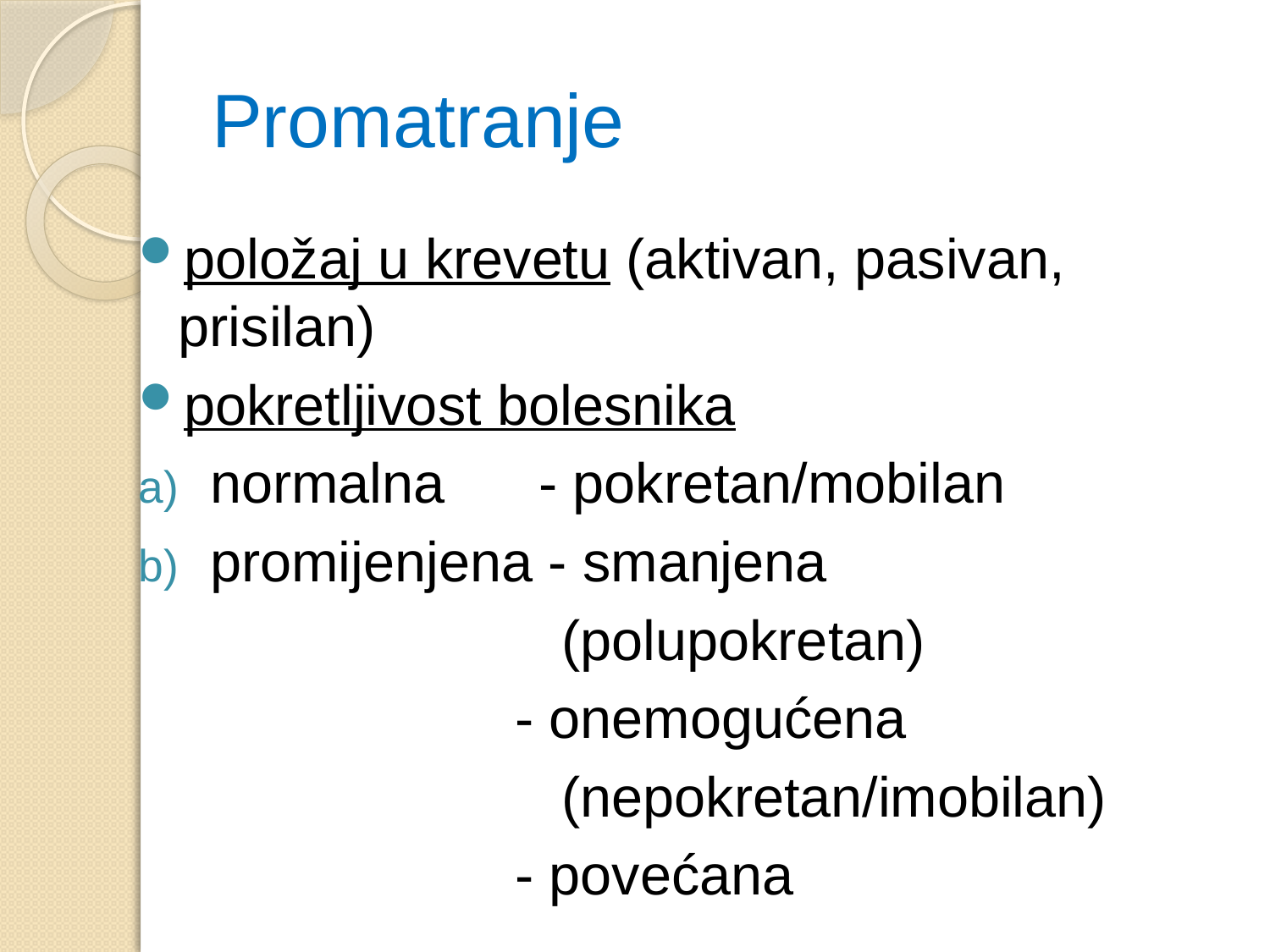

# Promatranje
položaj u krevetu (aktivan, pasivan, prisilan)
pokretljivost bolesnika
normalna      - pokretan/mobilan
promijenjena - smanjena
                           (polupokretan)
                        - onemogućena
                           (nepokretan/imobilan)
                        - povećana